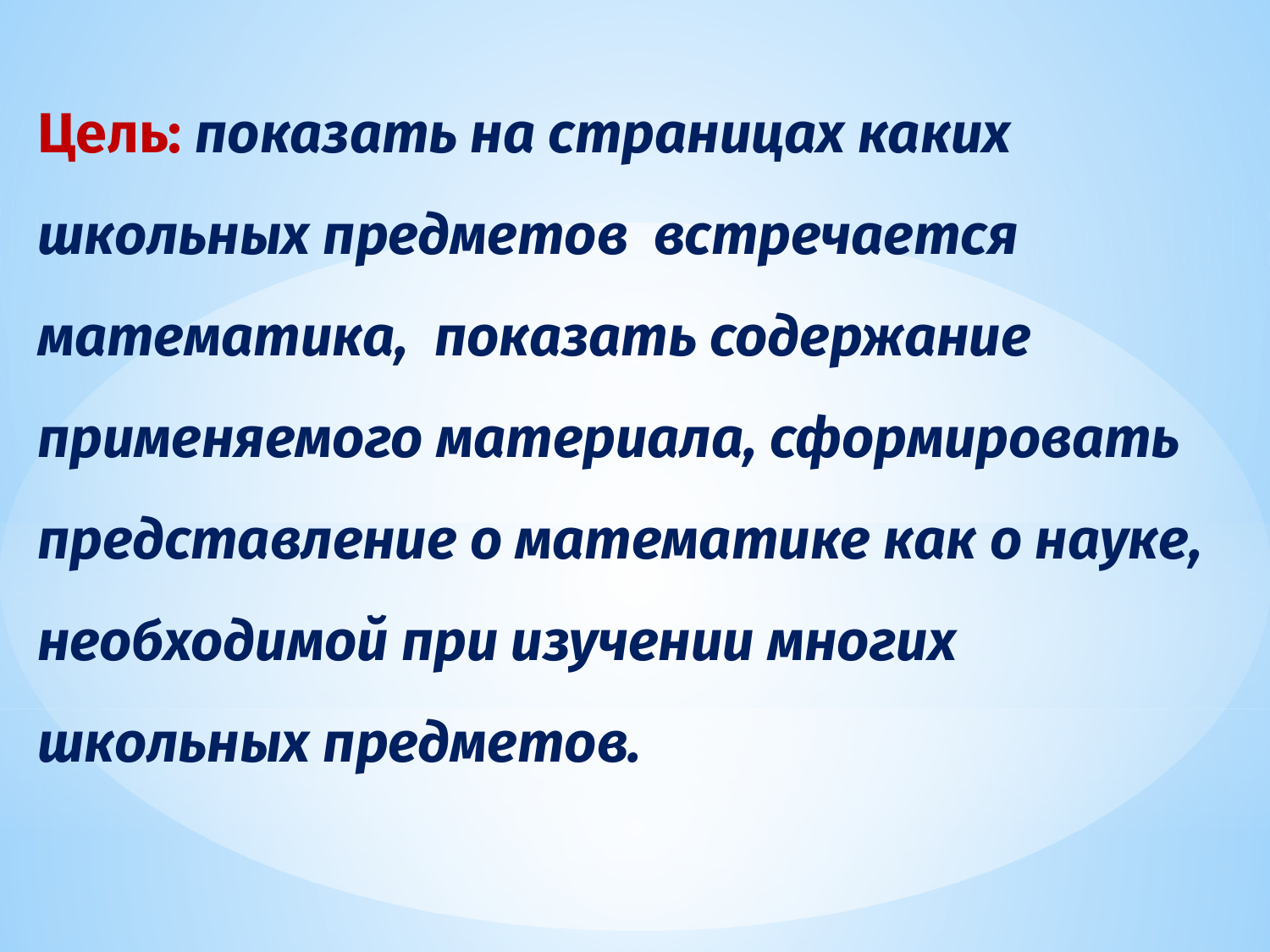

Цель: показать на страницах каких школьных предметов  встречается математика,  показать содержание применяемого материала, сформировать представление о математике как о науке, необходимой при изучении многих школьных предметов.